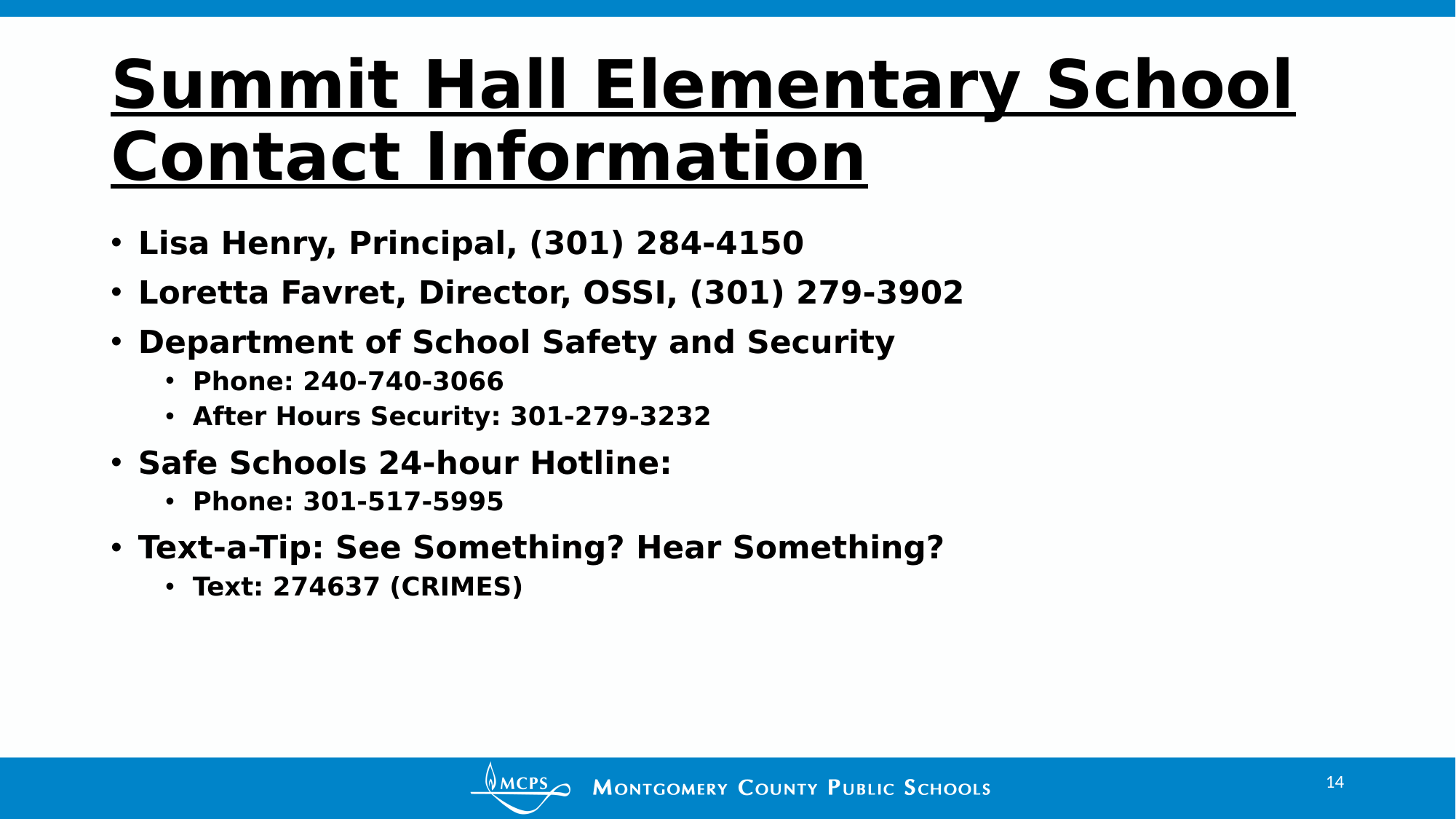

# Summit Hall Elementary School Contact Information
Lisa Henry, Principal, (301) 284-4150
Loretta Favret, Director, OSSI, (301) 279-3902
Department of School Safety and Security
Phone: 240-740-3066
After Hours Security: 301-279-3232
Safe Schools 24-hour Hotline:
Phone: 301-517-5995
Text-a-Tip: See Something? Hear Something?
Text: 274637 (CRIMES)

14